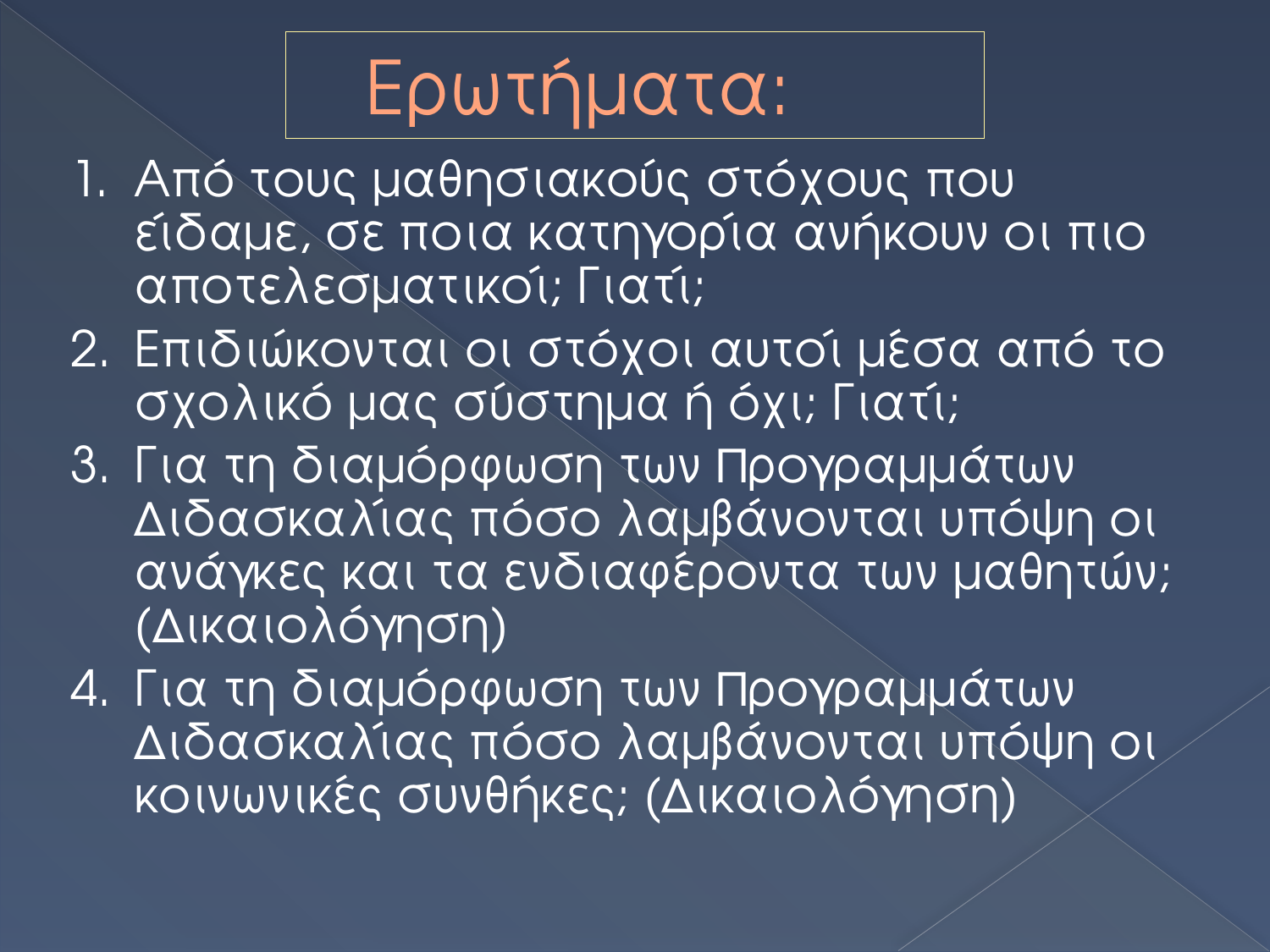

# Ερωτήματα:
Από τους μαθησιακούς στόχους που είδαμε, σε ποια κατηγορία ανήκουν οι πιο αποτελεσματικοί; Γιατί;
Επιδιώκονται οι στόχοι αυτοί μέσα από το σχολικό μας σύστημα ή όχι; Γιατί;
Για τη διαμόρφωση των Προγραμμάτων Διδασκαλίας πόσο λαμβάνονται υπόψη οι ανάγκες και τα ενδιαφέροντα των μαθητών; (Δικαιολόγηση)
Για τη διαμόρφωση των Προγραμμάτων Διδασκαλίας πόσο λαμβάνονται υπόψη οι κοινωνικές συνθήκες; (Δικαιολόγηση)